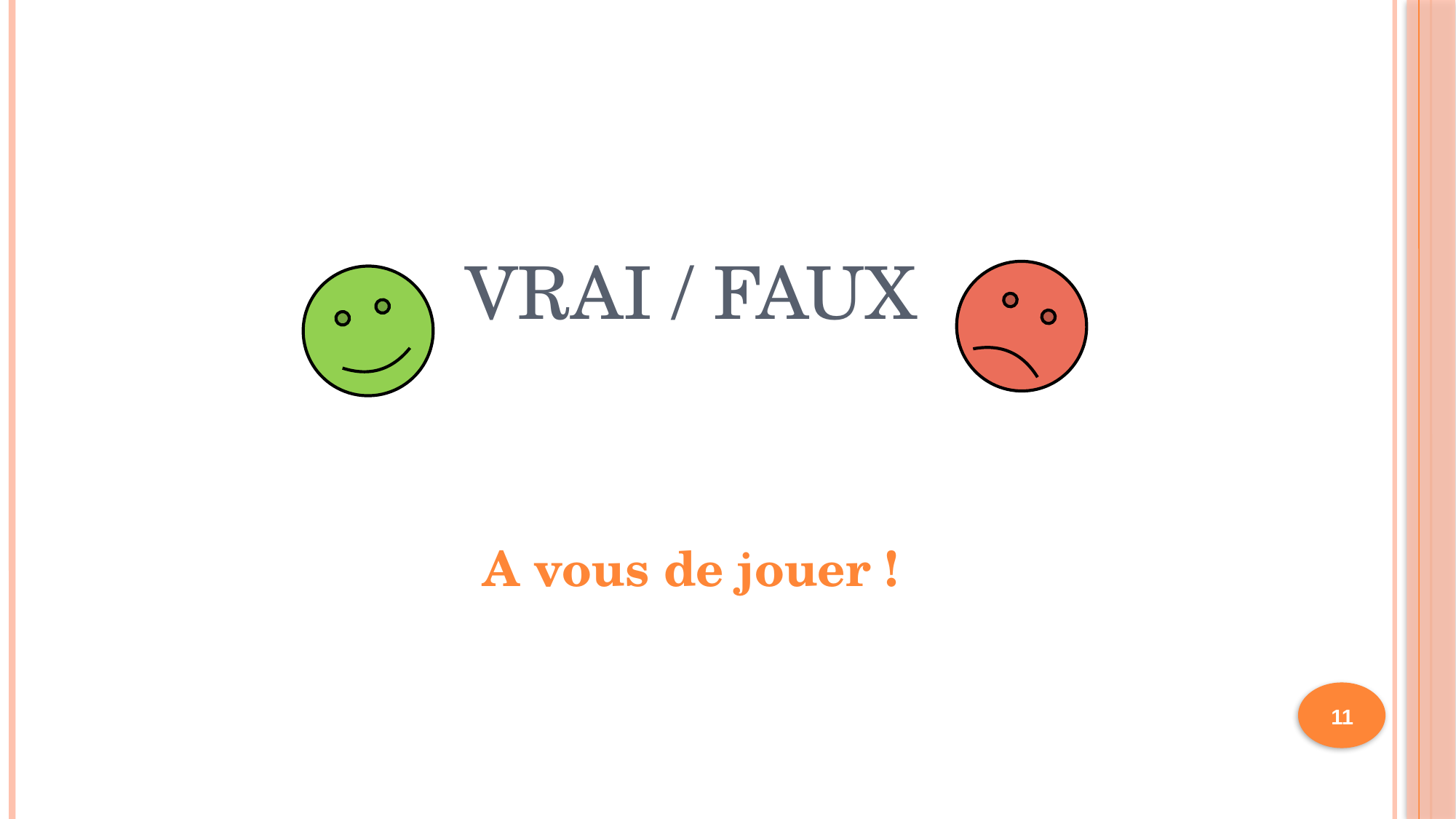

# VRAI / FAUX

A vous de jouer !
11